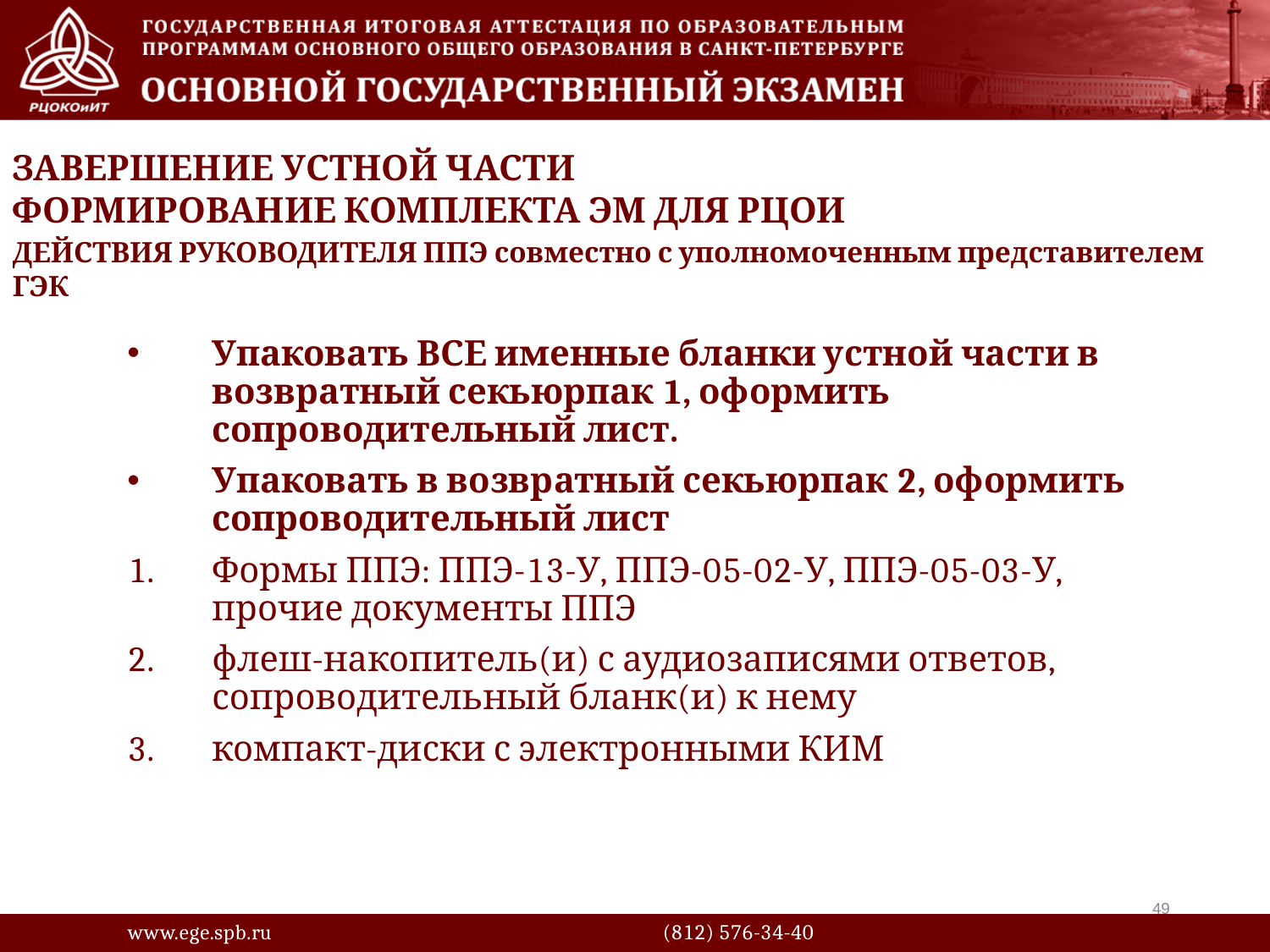

Завершение устной части
ФОРМИРОВАНИЕ КОМПЛЕКТА ЭМ ДЛЯ РЦОИ
ДЕЙСТВИЯ РУКОВОДИТЕЛЯ ППЭ совместно с уполномоченным представителем ГЭК

Упаковать ВСЕ именные бланки устной части в возвратный секьюрпак 1, оформить сопроводительный лист.
Упаковать в возвратный секьюрпак 2, оформить сопроводительный лист
Формы ППЭ: ППЭ-13-У, ППЭ-05-02-У, ППЭ-05-03-У, прочие документы ППЭ
флеш-накопитель(и) с аудиозаписями ответов, сопроводительный бланк(и) к нему
компакт-диски с электронными КИМ

49
www.ege.spb.ru			      (812) 576-34-40